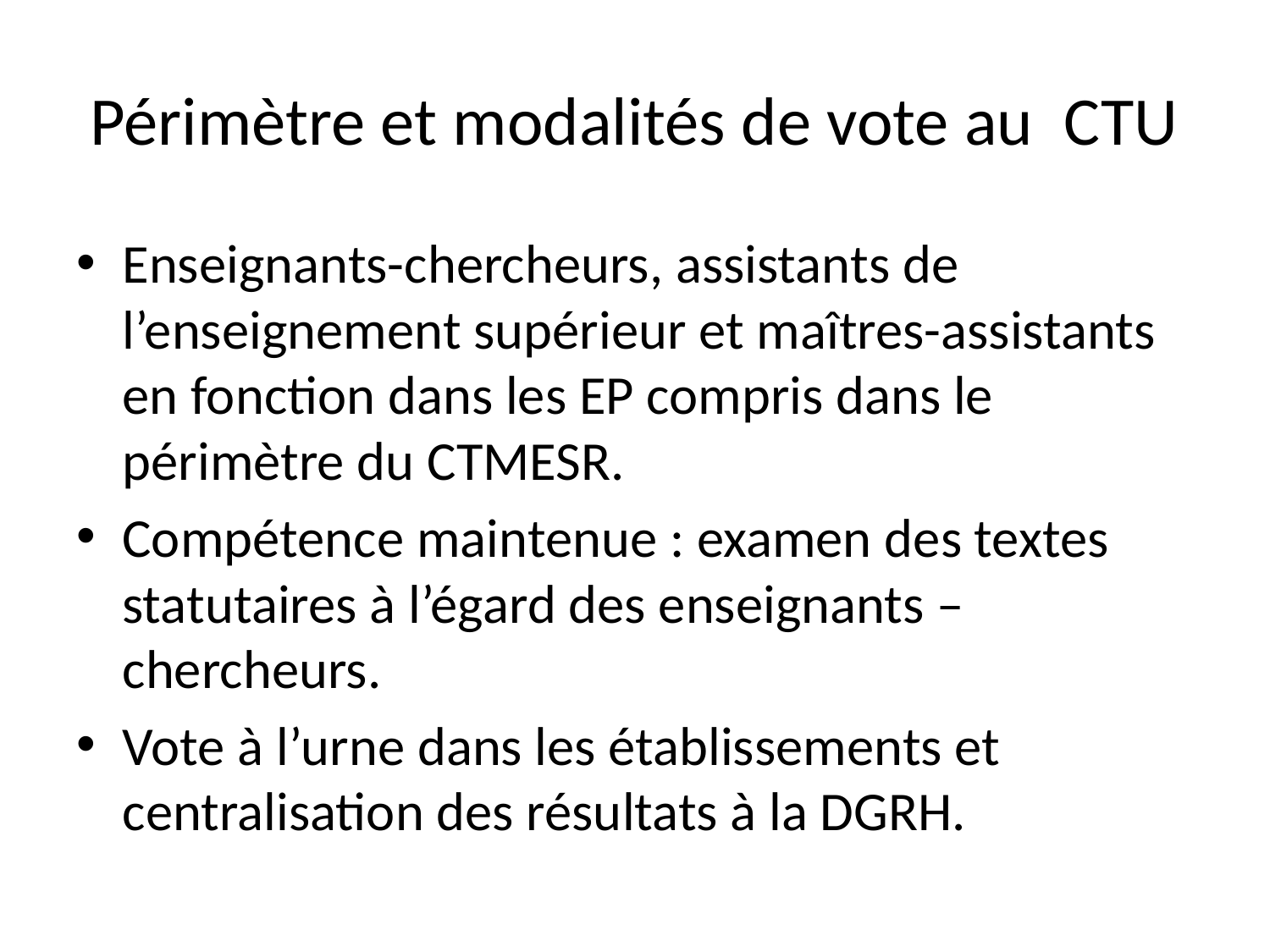

# Périmètre et modalités de vote au  CTU
Enseignants-chercheurs, assistants de l’enseignement supérieur et maîtres-assistants en fonction dans les EP compris dans le périmètre du CTMESR.
Compétence maintenue : examen des textes statutaires à l’égard des enseignants –chercheurs.
Vote à l’urne dans les établissements et centralisation des résultats à la DGRH.